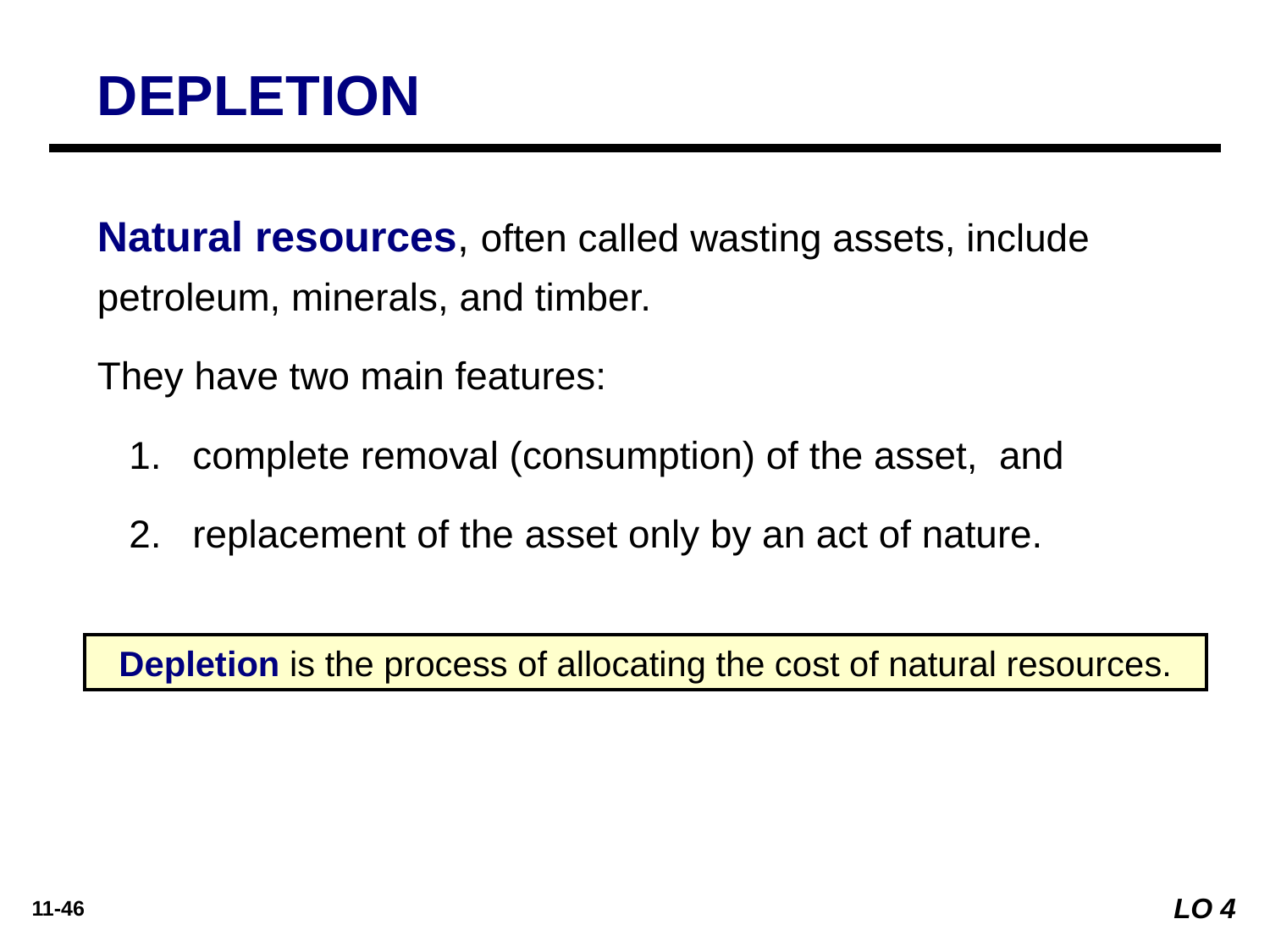

# DEPLETION
Natural resources, often called wasting assets, include petroleum, minerals, and timber.
They have two main features:
complete removal (consumption) of the asset,  and
replacement of the asset only by an act of nature.
Depletion is the process of allocating the cost of natural resources.
LO 4